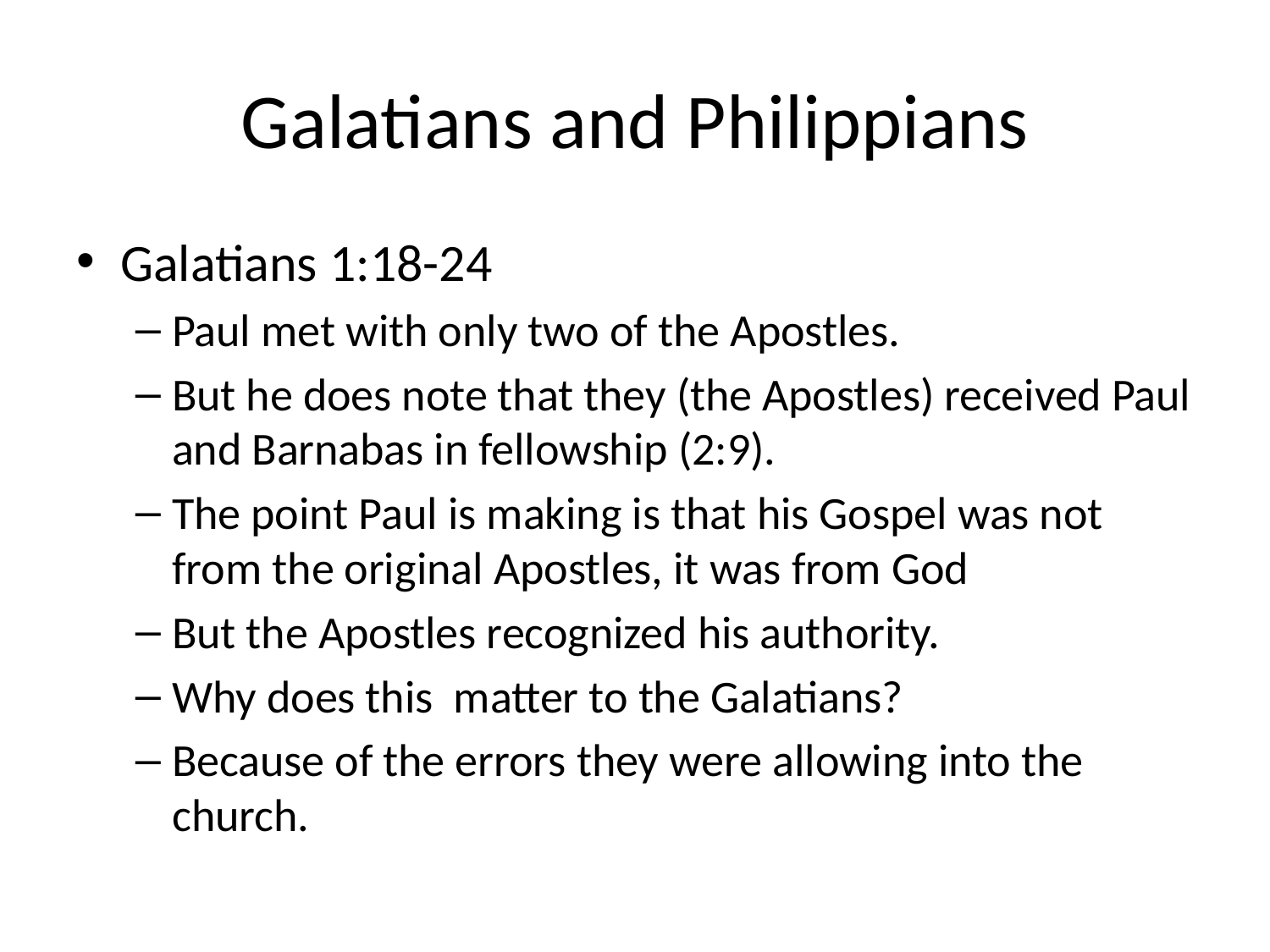

# Galatians and Philippians
Galatians 1:18-24
Paul met with only two of the Apostles.
But he does note that they (the Apostles) received Paul and Barnabas in fellowship (2:9).
The point Paul is making is that his Gospel was not from the original Apostles, it was from God
But the Apostles recognized his authority.
Why does this  matter to the Galatians?
Because of the errors they were allowing into the church.